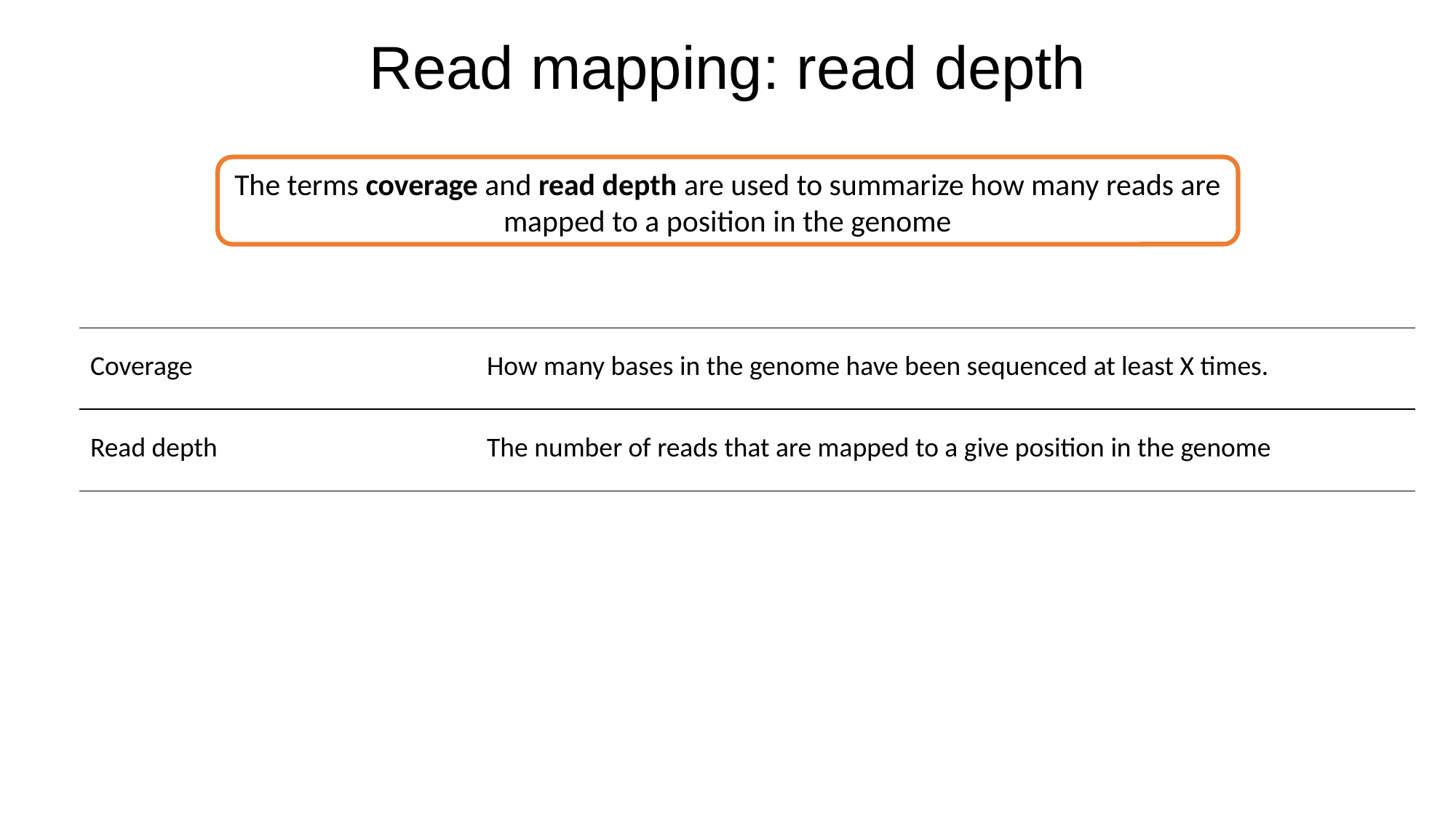

# Read mapping: read depth

The terms coverage and read depth are used to summarize how many reads are mapped to a position in the genome
| Coverage | How many bases in the genome have been sequenced at least X times. |
| --- | --- |
| Read depth | The number of reads that are mapped to a give position in the genome |